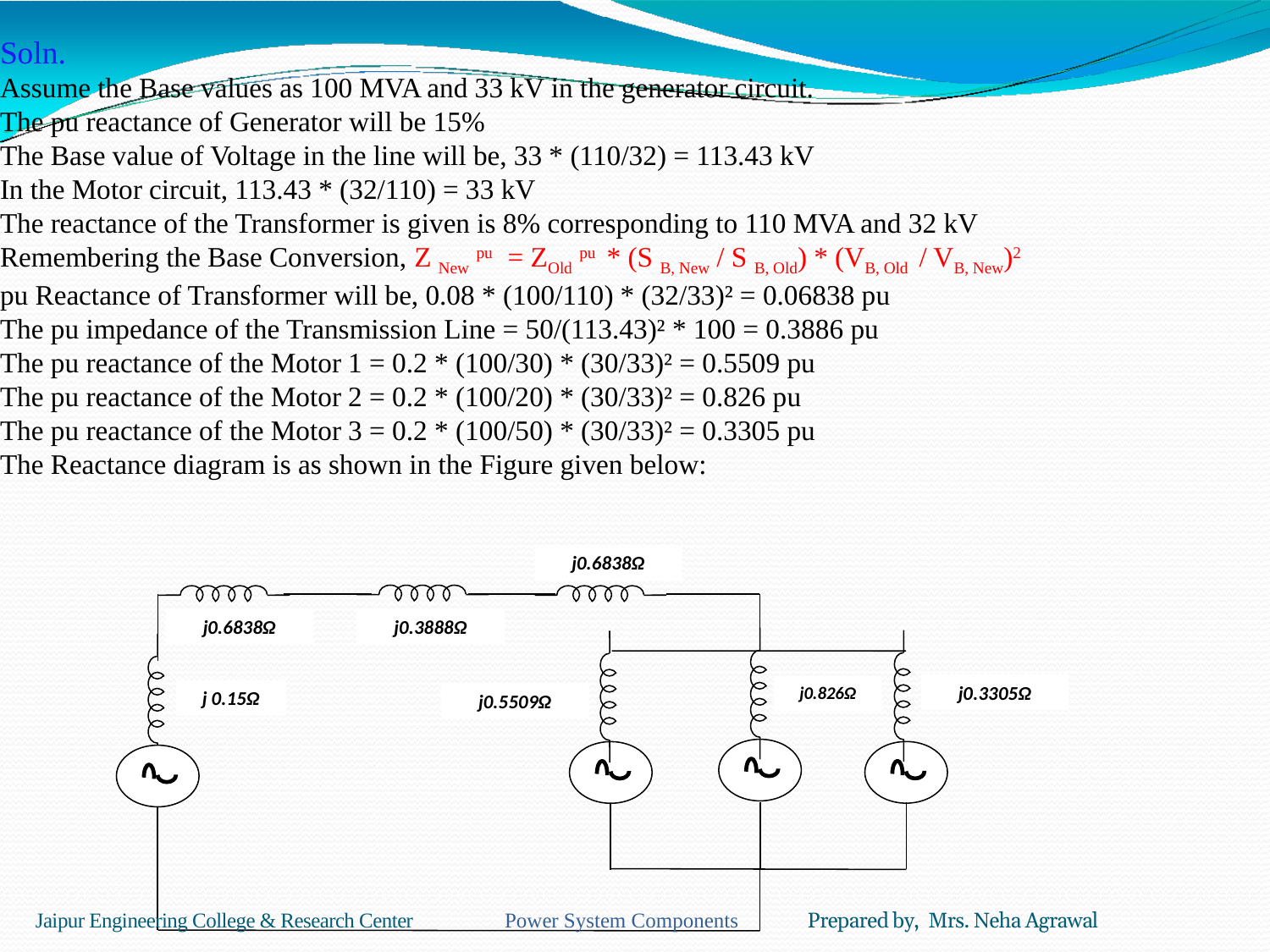

Soln.
Assume the Base values as 100 MVA and 33 kV in the generator circuit.
The pu reactance of Generator will be 15%
The Base value of Voltage in the line will be, 33 * (110/32) = 113.43 kV
In the Motor circuit, 113.43 * (32/110) = 33 kV
The reactance of the Transformer is given is 8% corresponding to 110 MVA and 32 kV
Remembering the Base Conversion, Z New pu   = ZOld pu  * (S B, New / S B, Old) * (VB, Old  / VB, New)2
pu Reactance of Transformer will be, 0.08 * (100/110) * (32/33)² = 0.06838 pu
The pu impedance of the Transmission Line = 50/(113.43)² * 100 = 0.3886 pu
The pu reactance of the Motor 1 = 0.2 * (100/30) * (30/33)² = 0.5509 pu
The pu reactance of the Motor 2 = 0.2 * (100/20) * (30/33)² = 0.826 pu
The pu reactance of the Motor 3 = 0.2 * (100/50) * (30/33)² = 0.3305 pu
The Reactance diagram is as shown in the Figure given below:

j0.6838Ω

j0.6838Ω
j0.3888Ω
j0.3305Ω
j0.826Ω
j 0.15Ω
j0.5509Ω

Jaipur Engineering College & Research Center                  Power System Components             Prepared by,  Mrs. Neha Agrawal

122